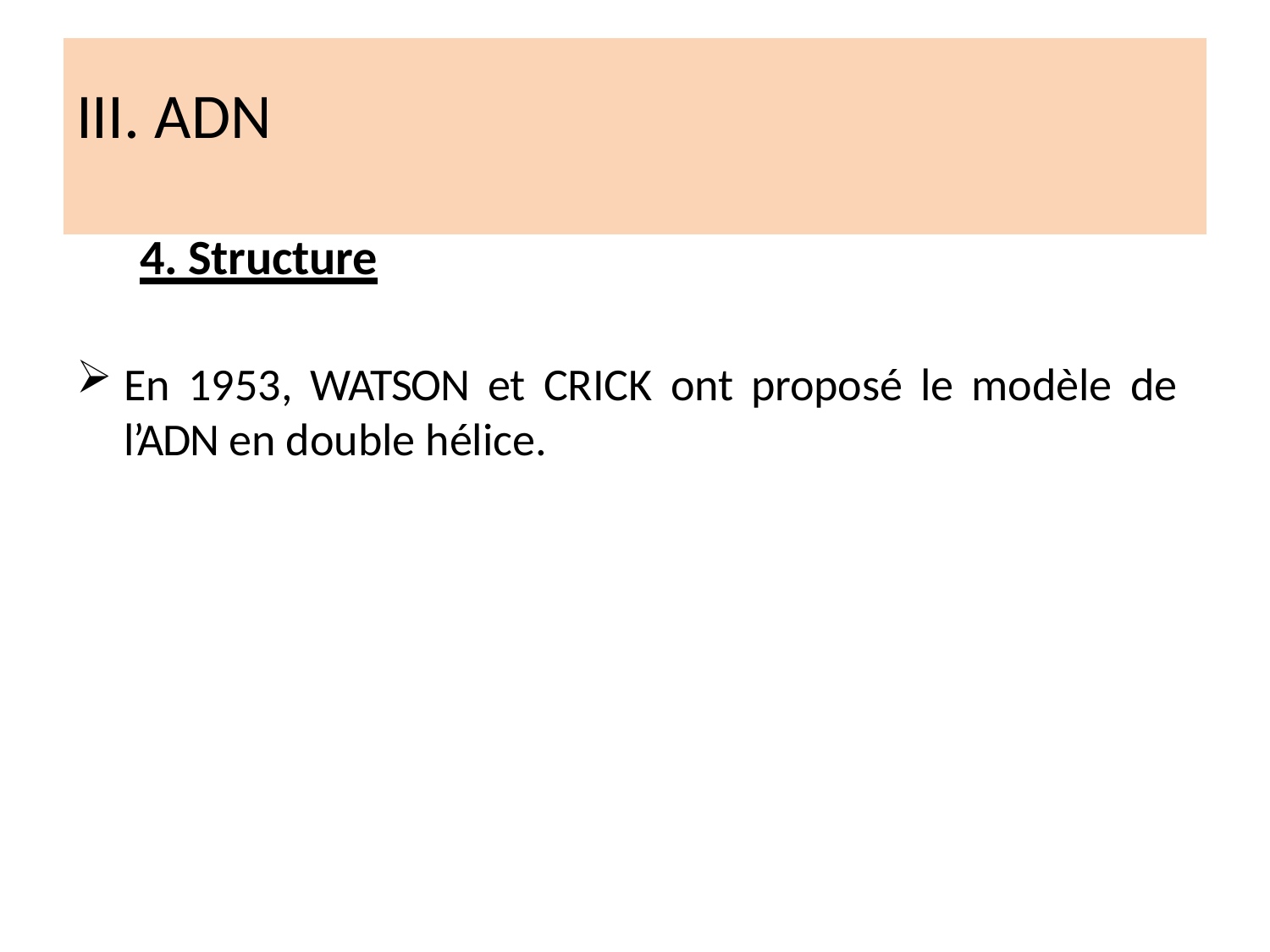

# III. ADN
4. Structure

En 1953, WATSON et CRICK ont proposé le modèle de  l’ADN en double hélice.